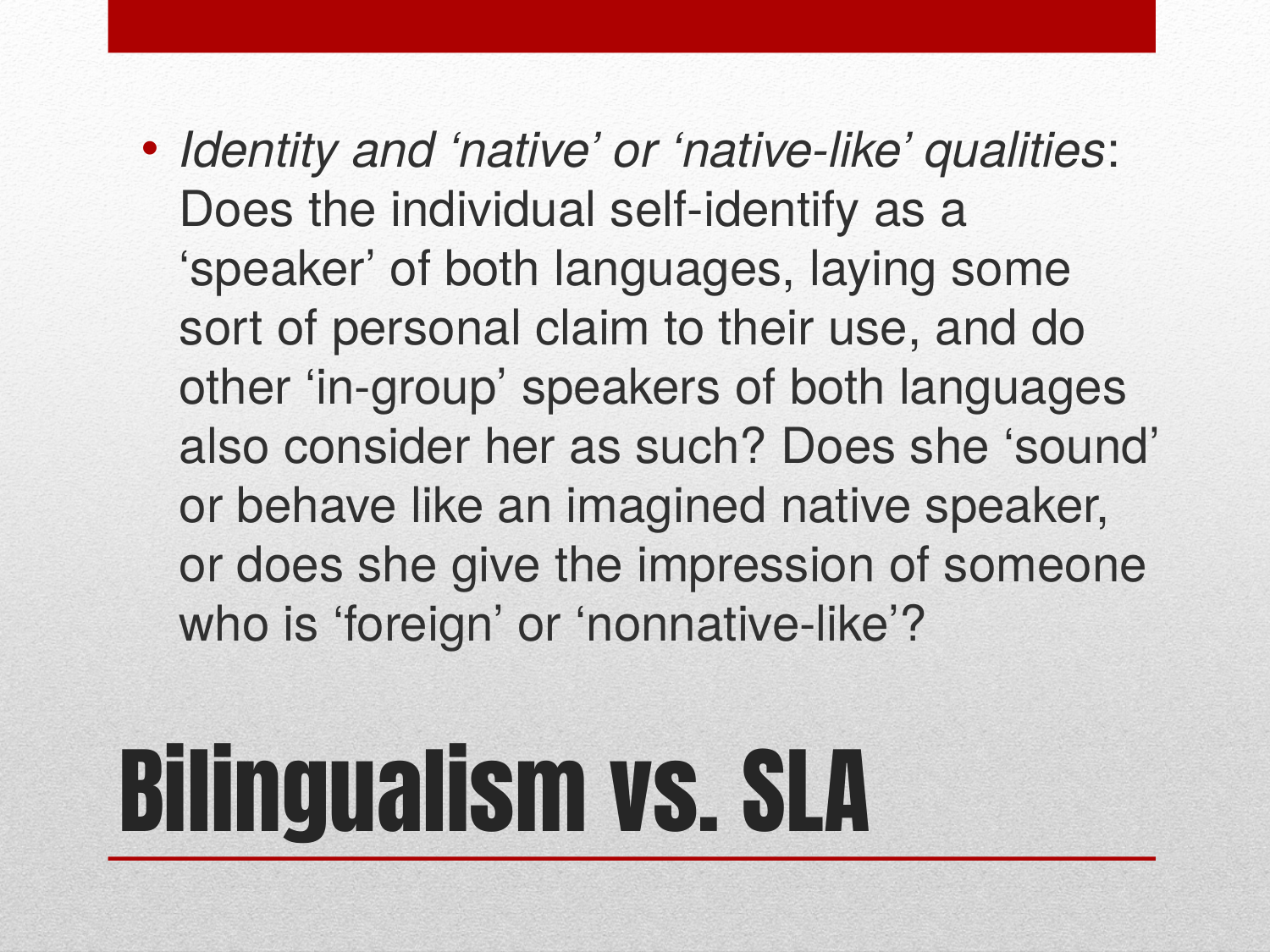

Identity and ‘native’ or ‘native-like’ qualities: Does the individual self-identify as a ‘speaker’ of both languages, laying some sort of personal claim to their use, and do other ‘in-group’ speakers of both languages also consider her as such? Does she ‘sound’ or behave like an imagined native speaker, or does she give the impression of someone who is ‘foreign’ or ‘nonnative-like’?

# Bilingualism vs. SLA